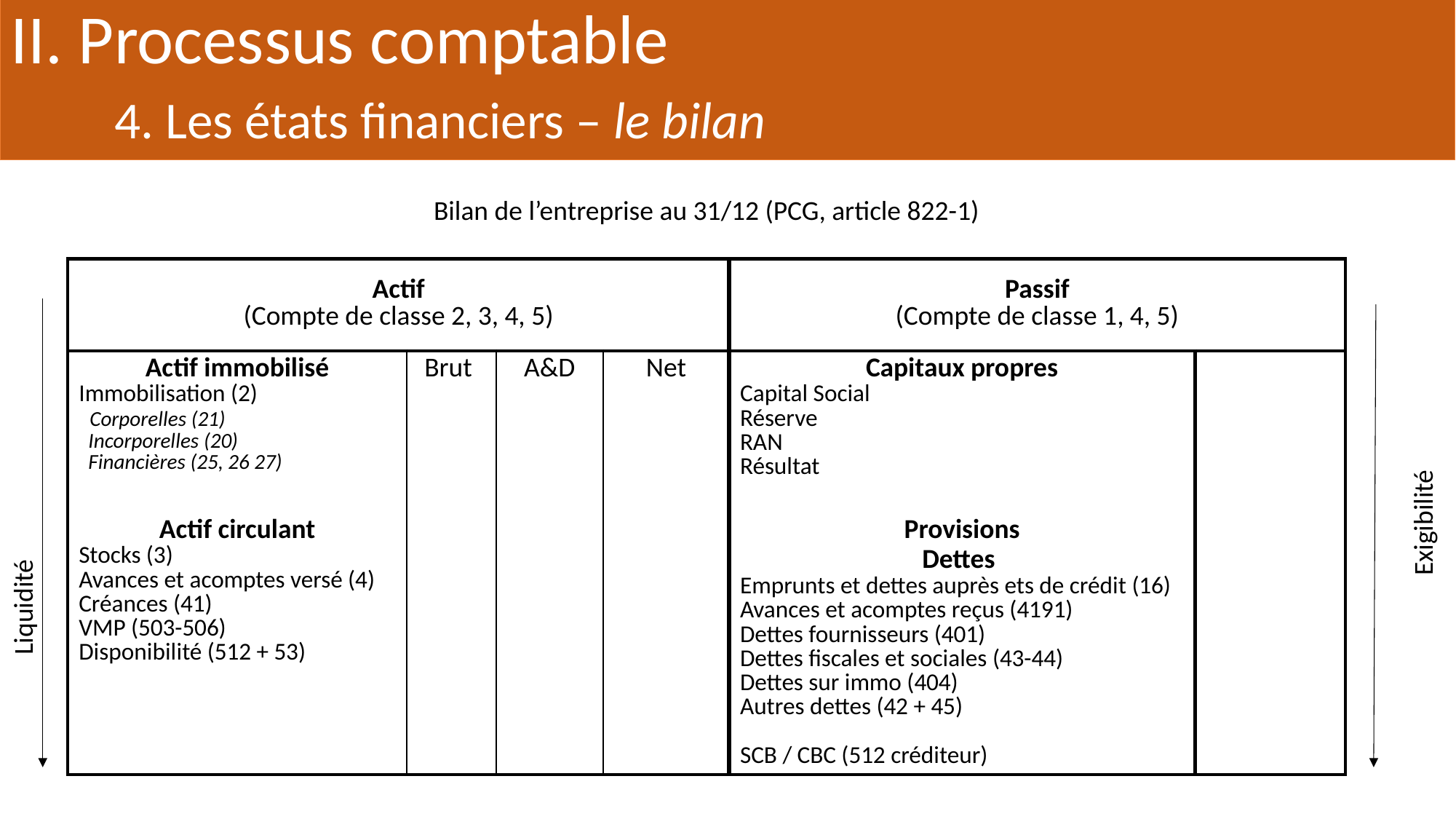

II. Processus comptable
	4. Les états financiers – le bilan
| Bilan de l’entreprise au 31/12 (PCG, article 822-1) |  |  |  |  |  |
| --- | --- | --- | --- | --- | --- |
| Actif (Compte de classe 2, 3, 4, 5) |  |  |  | Passif (Compte de classe 1, 4, 5) |  |
| Actif immobilisé Immobilisation (2) Corporelles (21) Incorporelles (20) Financières (25, 26 27) | Brut | A&D | Net | Capitaux propres Capital Social Réserve RAN Résultat |  |
| Actif circulant Stocks (3) Avances et acomptes versé (4) Créances (41) VMP (503-506) Disponibilité (512 + 53) |  |  |  | Provisions Dettes Emprunts et dettes auprès ets de crédit (16) Avances et acomptes reçus (4191) Dettes fournisseurs (401) Dettes fiscales et sociales (43-44) Dettes sur immo (404) Autres dettes (42 + 45) SCB / CBC (512 créditeur) |  |
Exigibilité
Liquidité